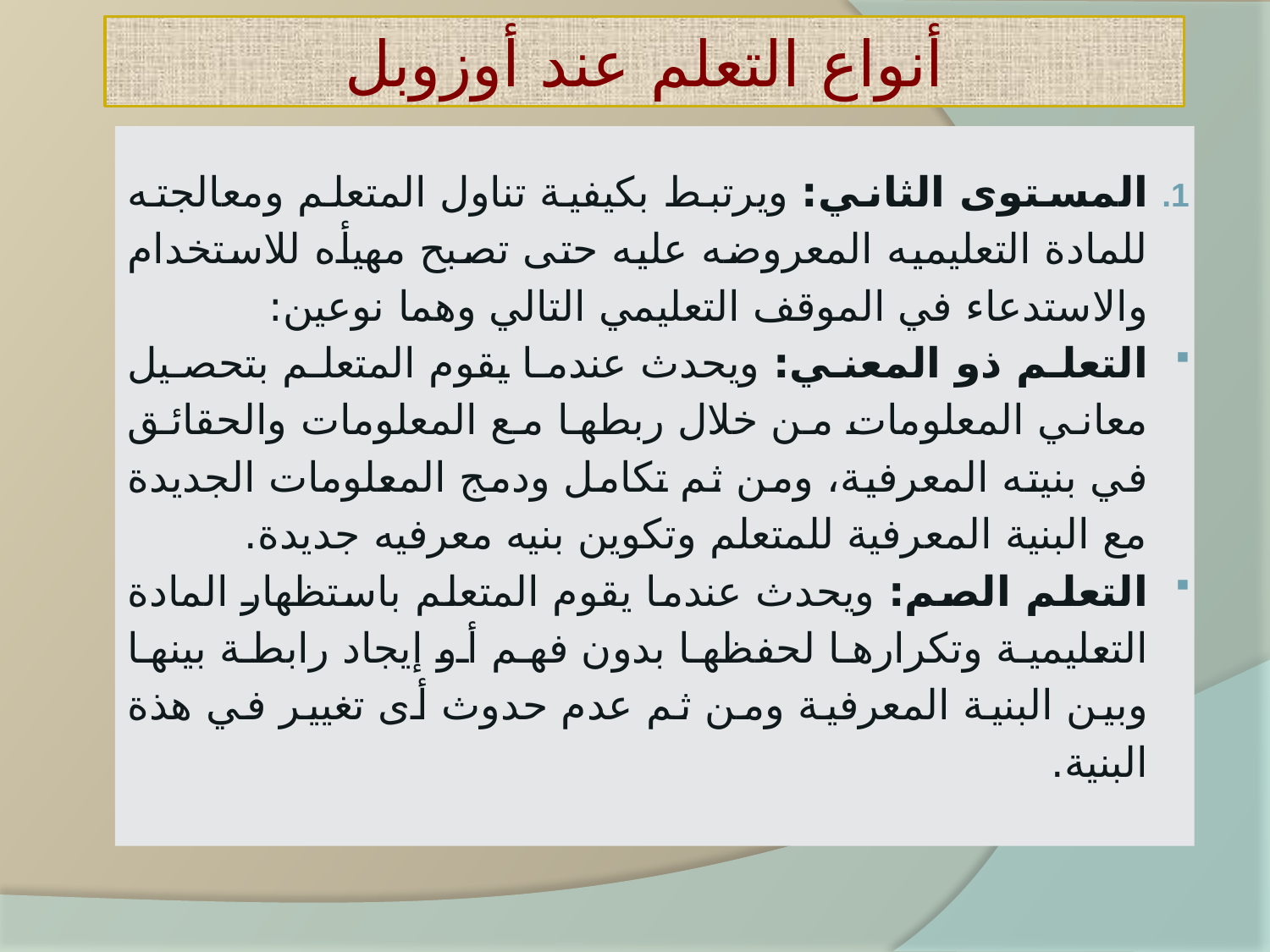

# أنواع التعلم عند أوزوبل

المستوى الثاني: ويرتبط بكيفية تناول المتعلم ومعالجته للمادة التعليميه المعروضه عليه حتى تصبح مهيأه للاستخدام والاستدعاء في الموقف التعليمي التالي وهما نوعين:
التعلم ذو المعني: ويحدث عندما يقوم المتعلم بتحصيل معاني المعلومات من خلال ربطها مع المعلومات والحقائق في بنيته المعرفية، ومن ثم تكامل ودمج المعلومات الجديدة مع البنية المعرفية للمتعلم وتكوين بنيه معرفيه جديدة.
التعلم الصم: ويحدث عندما يقوم المتعلم باستظهار المادة التعليمية وتكرارها لحفظها بدون فهم أو إيجاد رابطة بينها وبين البنية المعرفية ومن ثم عدم حدوث أى تغيير في هذة البنية.